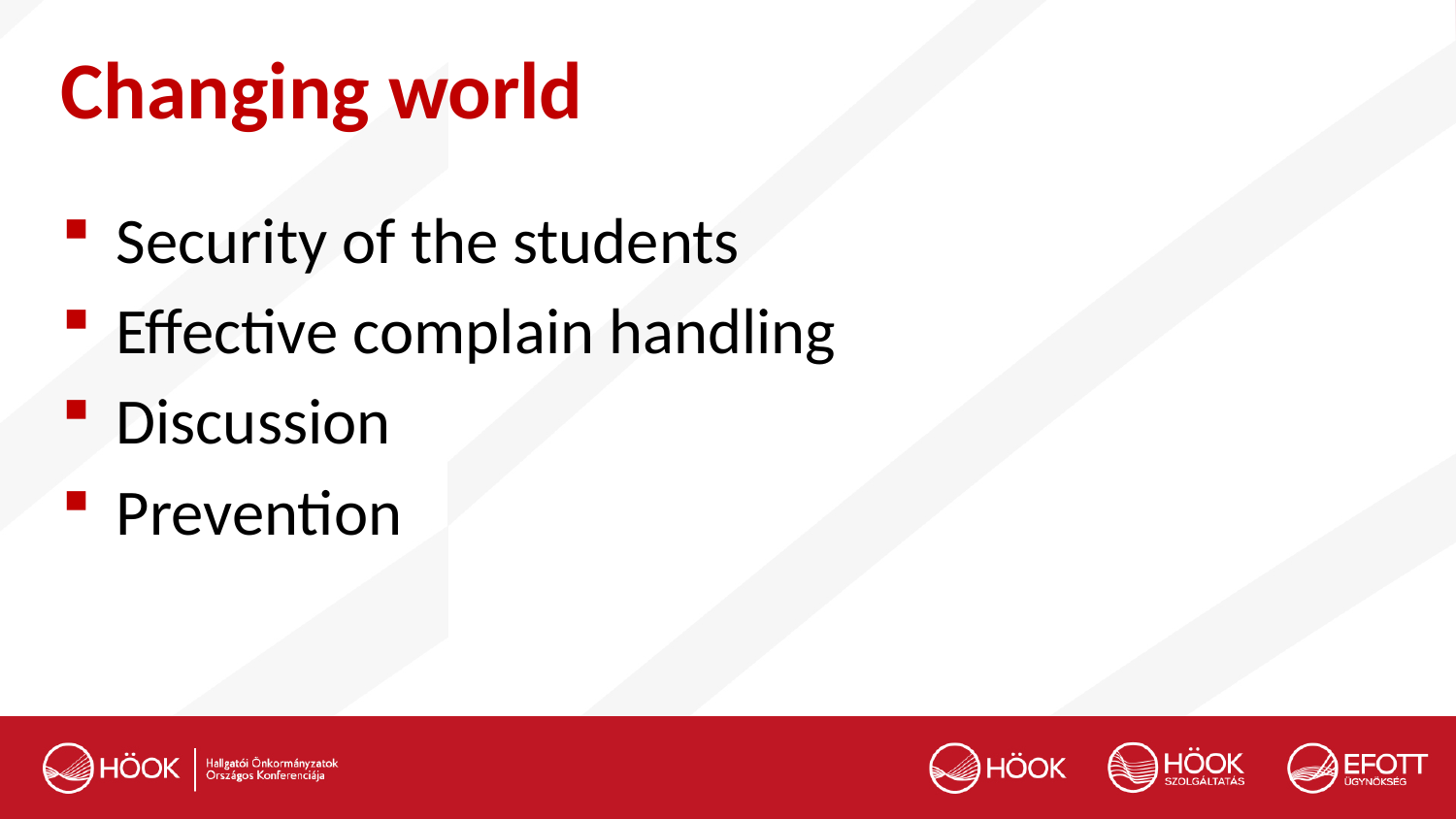

# Changing world
Security of the students
Effective complain handling
Discussion
Prevention